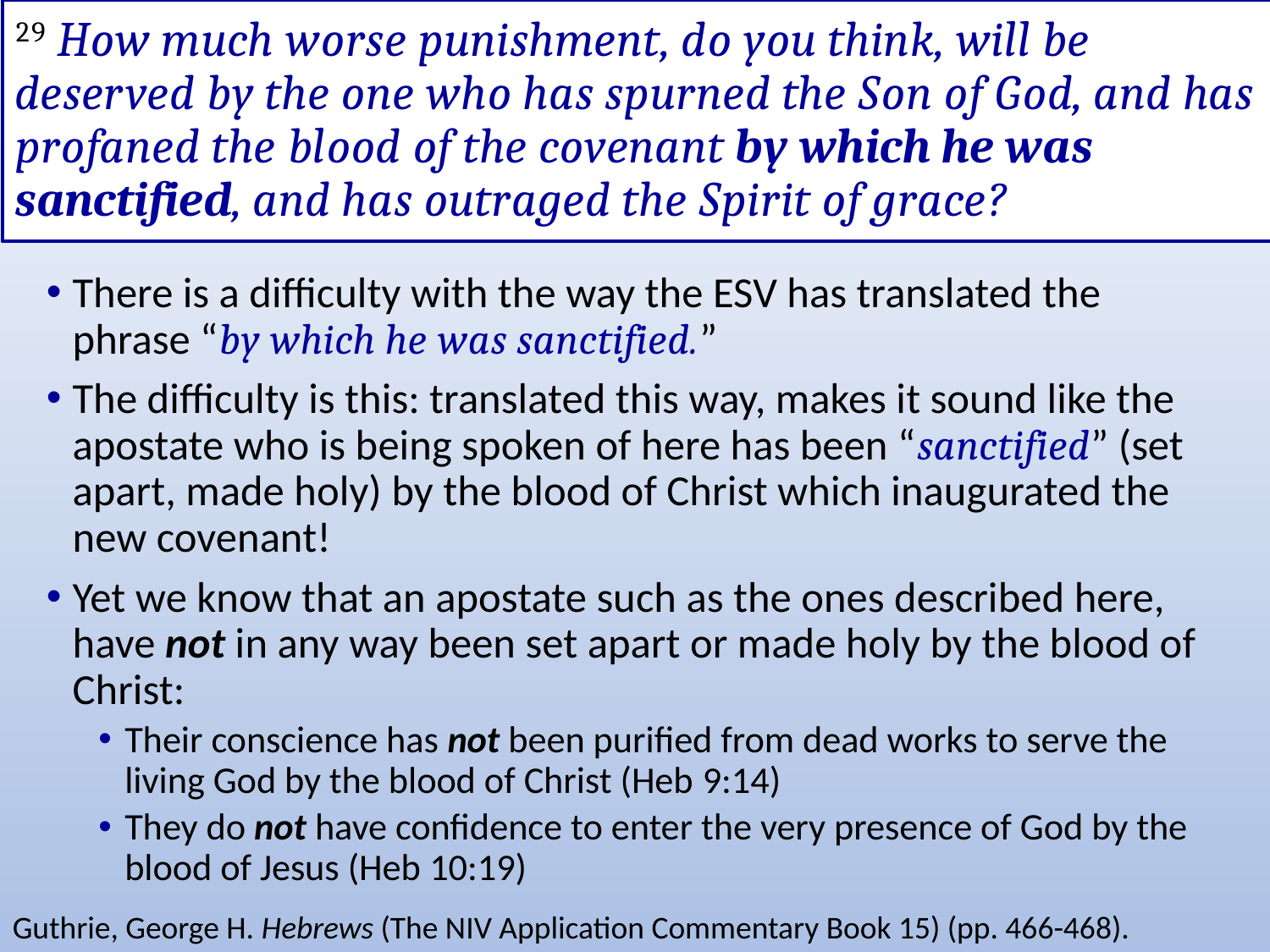

# 29 How much worse punishment, do you think, will be deserved by the one who has spurned the Son of God, and has profaned the blood of the covenant by which he was sanctified, and has outraged the Spirit of grace?
There is a difficulty with the way the ESV has translated the phrase “by which he was sanctified.”
The difficulty is this: translated this way, makes it sound like the apostate who is being spoken of here has been “sanctified” (set apart, made holy) by the blood of Christ which inaugurated the new covenant!
Yet we know that an apostate such as the ones described here, have not in any way been set apart or made holy by the blood of Christ:
Their conscience has not been purified from dead works to serve the living God by the blood of Christ (Heb 9:14)
They do not have confidence to enter the very presence of God by the blood of Jesus (Heb 10:19)
Guthrie, George H. Hebrews (The NIV Application Commentary Book 15) (pp. 466-468).